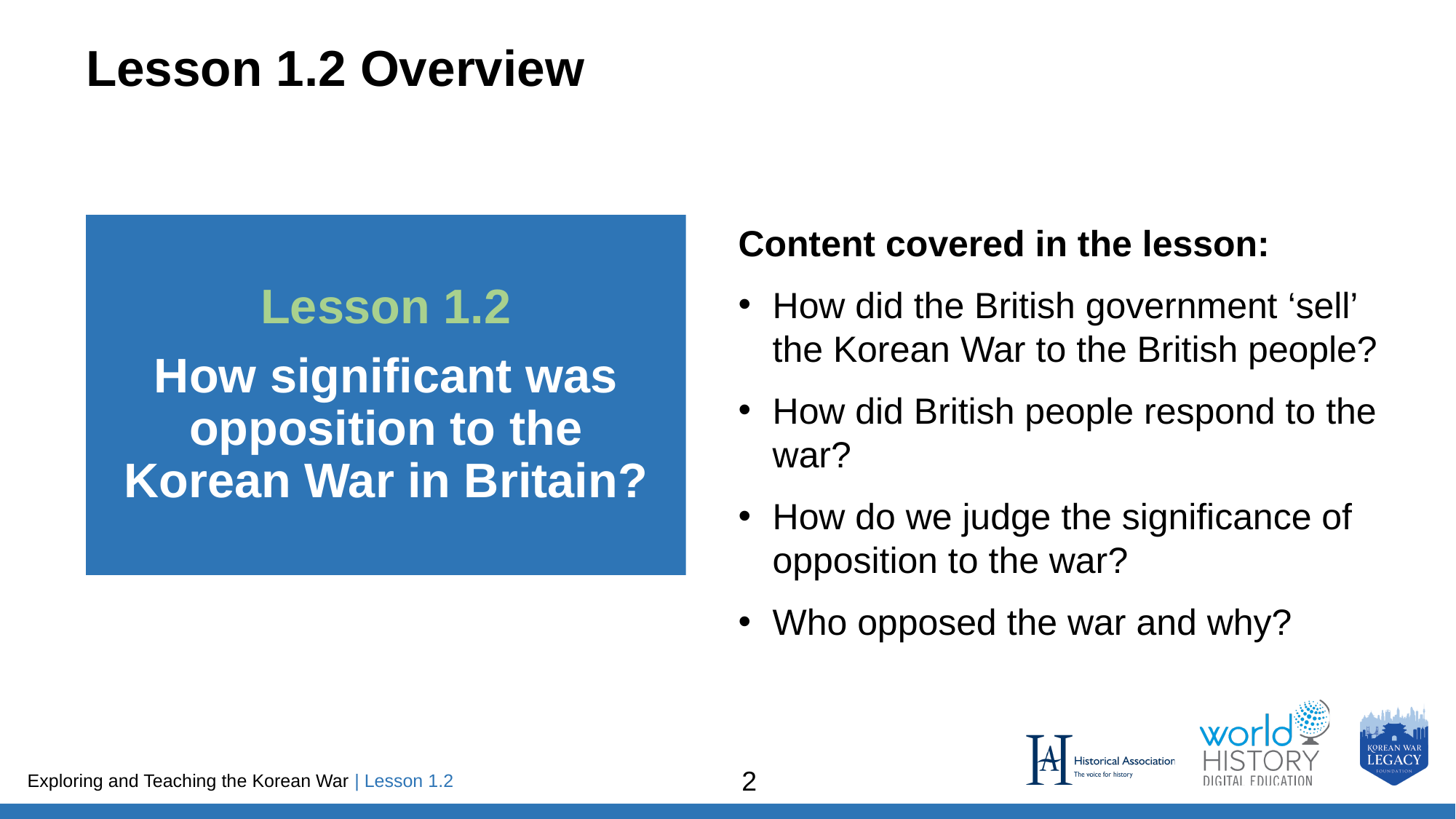

# Lesson 1.2 Overview
Lesson 1.2
How significant was opposition to the Korean War in Britain?
Content covered in the lesson:
How did the British government ‘sell’ the Korean War to the British people?
How did British people respond to the war?
How do we judge the significance of opposition to the war?
Who opposed the war and why?
2